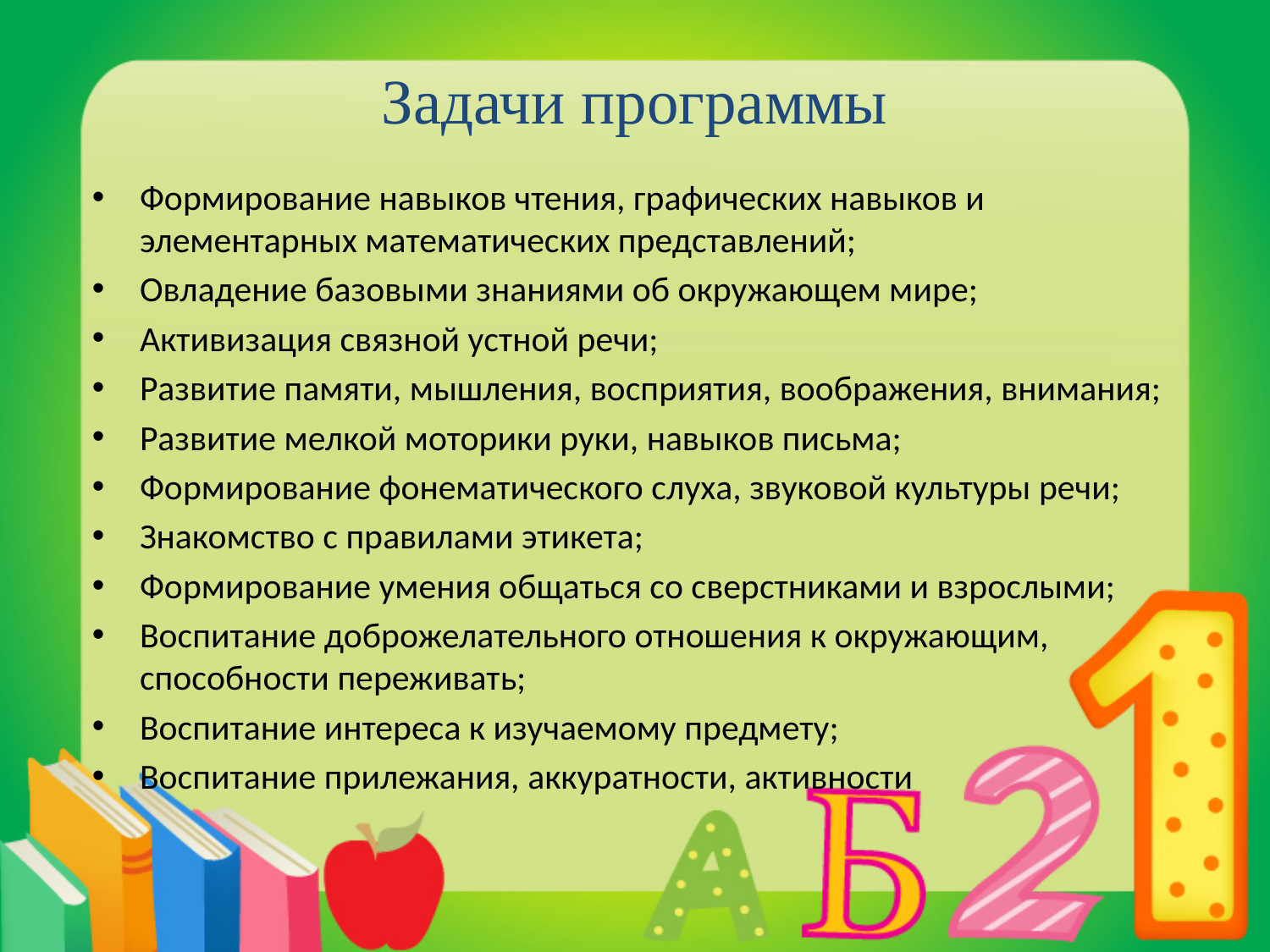

# Задачи программы
Формирование навыков чтения, графических навыков и элементарных математических представлений;
Овладение базовыми знаниями об окружающем мире;
Активизация связной устной речи;
Развитие памяти, мышления, восприятия, воображения, внимания;
Развитие мелкой моторики руки, навыков письма;
Формирование фонематического слуха, звуковой культуры речи;
Знакомство с правилами этикета;
Формирование умения общаться со сверстниками и взрослыми;
Воспитание доброжелательного отношения к окружающим, способности переживать;
Воспитание интереса к изучаемому предмету;
Воспитание прилежания, аккуратности, активности